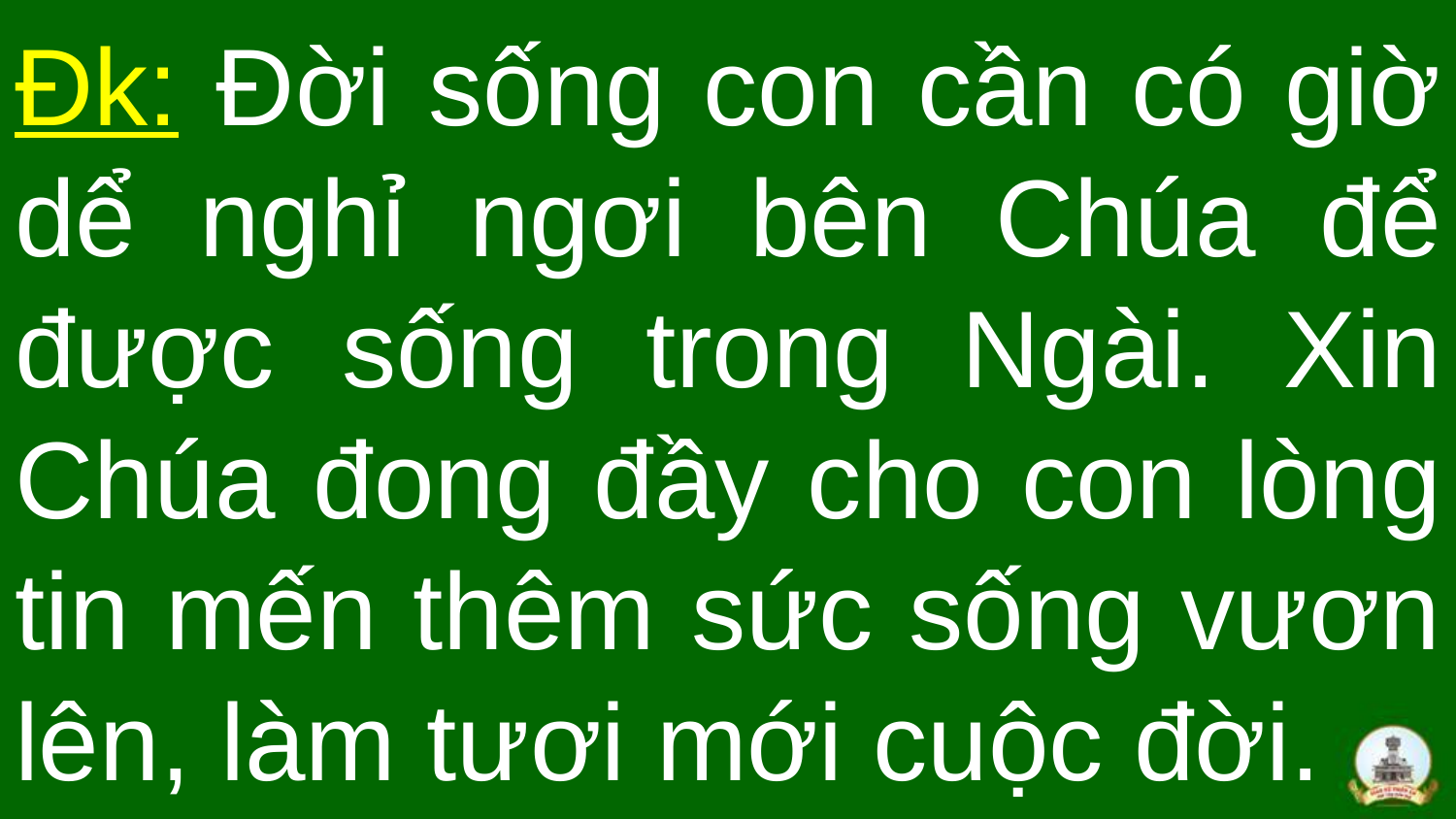

# Đk: Đời sống con cần có giờ dể nghỉ ngơi bên Chúa để được sống trong Ngài. Xin Chúa đong đầy cho con lòng tin mến thêm sức sống vươn lên, làm tươi mới cuộc đời.